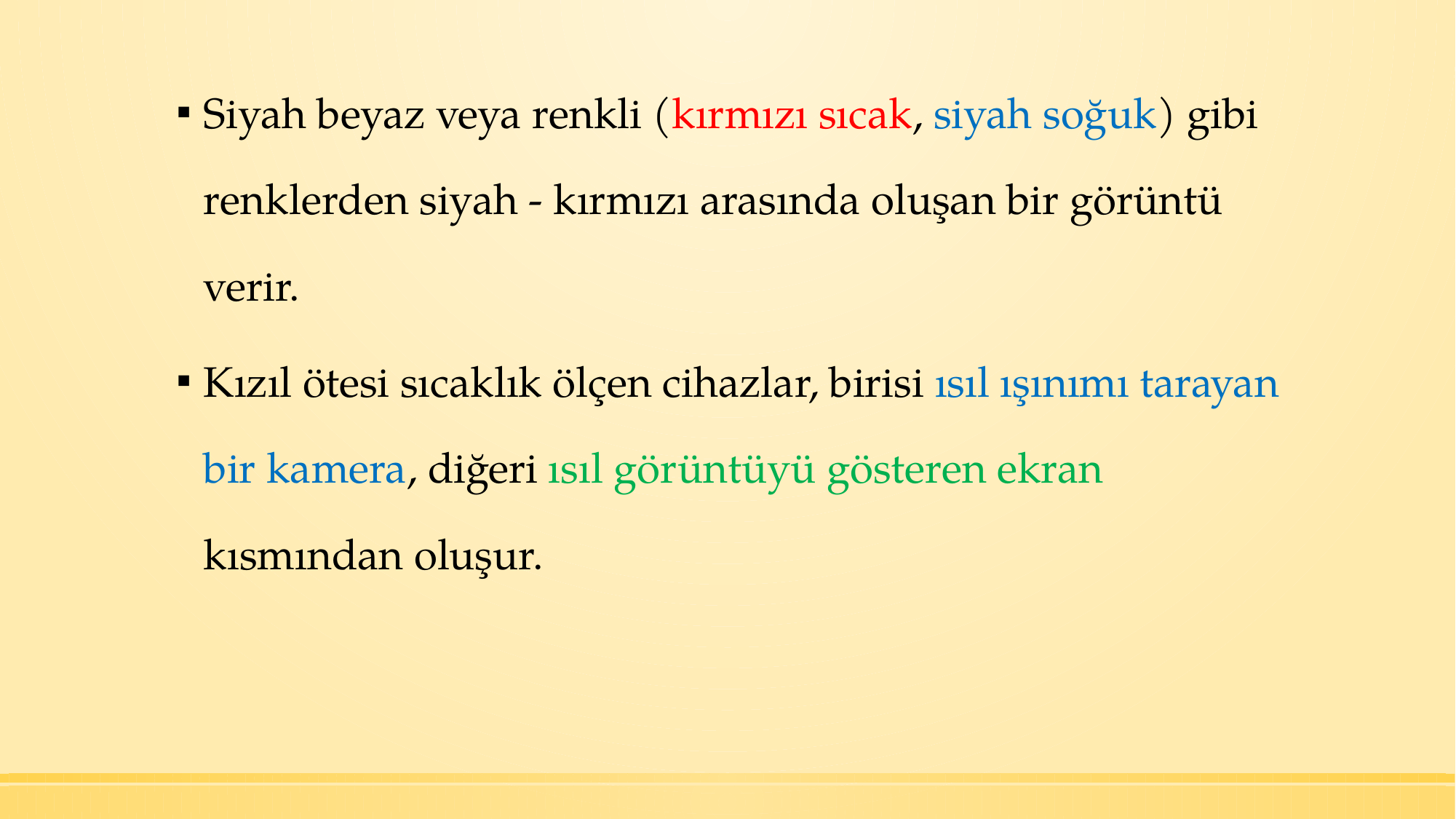

Siyah beyaz veya renkli (kırmızı sıcak, siyah soğuk) gibi renklerden siyah - kırmızı arasında oluşan bir görüntü verir.
Kızıl ötesi sıcaklık ölçen cihazlar, birisi ısıl ışınımı tarayan bir kamera, diğeri ısıl görüntüyü gösteren ekran kısmından oluşur.